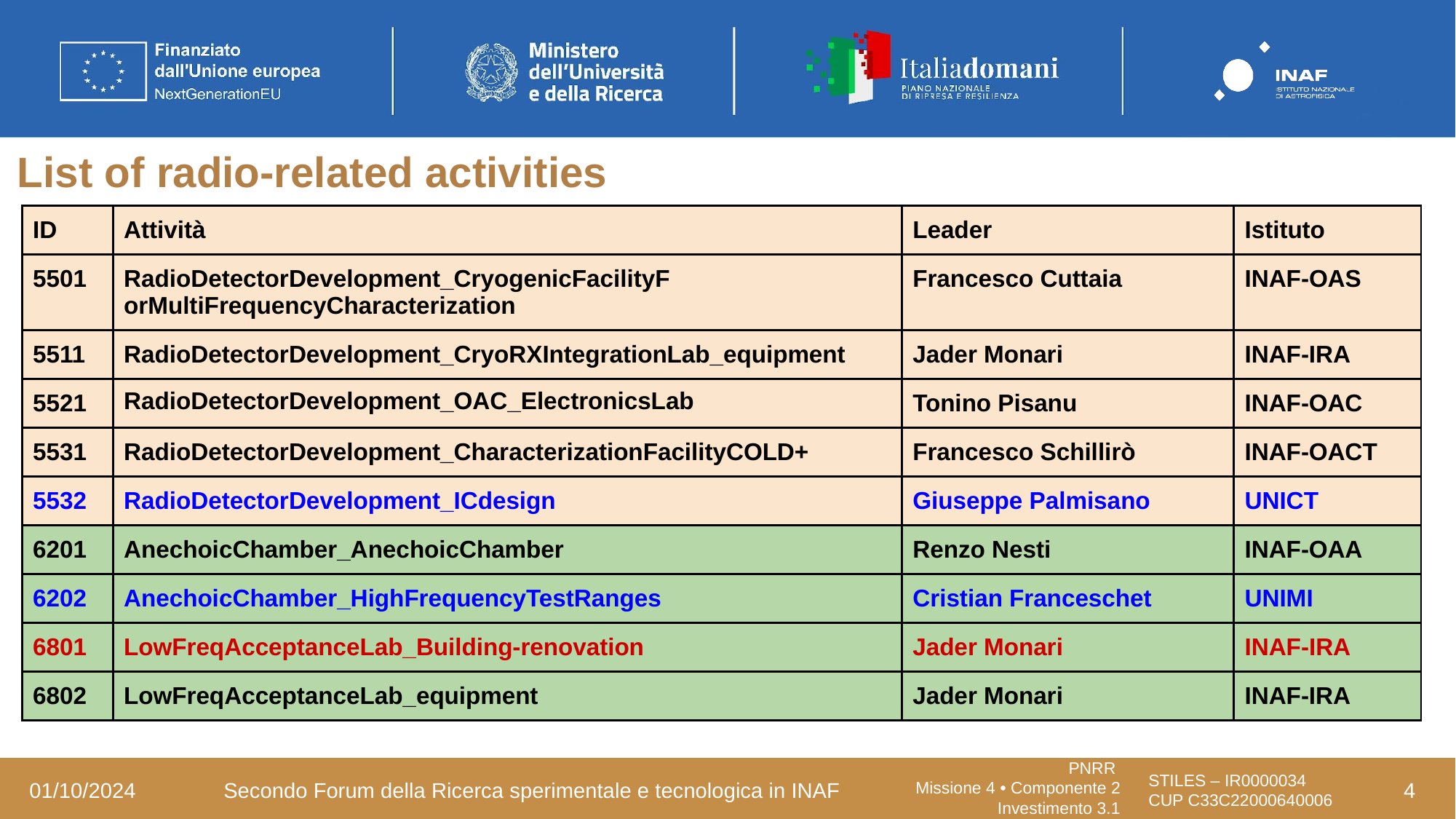

# List of radio-related activities
| ID | Attività | Leader | Istituto |
| --- | --- | --- | --- |
| 5501 | RadioDetectorDevelopment\_CryogenicFacilityF orMultiFrequencyCharacterization | Francesco Cuttaia | INAF-OAS |
| 5511 | RadioDetectorDevelopment\_CryoRXIntegrationLab\_equipment | Jader Monari | INAF-IRA |
| 5521 | RadioDetectorDevelopment\_OAC\_ElectronicsLab | Tonino Pisanu | INAF-OAC |
| 5531 | RadioDetectorDevelopment\_CharacterizationFacilityCOLD+ | Francesco Schillirò | INAF-OACT |
| 5532 | RadioDetectorDevelopment\_ICdesign | Giuseppe Palmisano | UNICT |
| 6201 | AnechoicChamber\_AnechoicChamber | Renzo Nesti | INAF-OAA |
| 6202 | AnechoicChamber\_HighFrequencyTestRanges | Cristian Franceschet | UNIMI |
| 6801 | LowFreqAcceptanceLab\_Building-renovation | Jader Monari | INAF-IRA |
| 6802 | LowFreqAcceptanceLab\_equipment | Jader Monari | INAF-IRA |
4